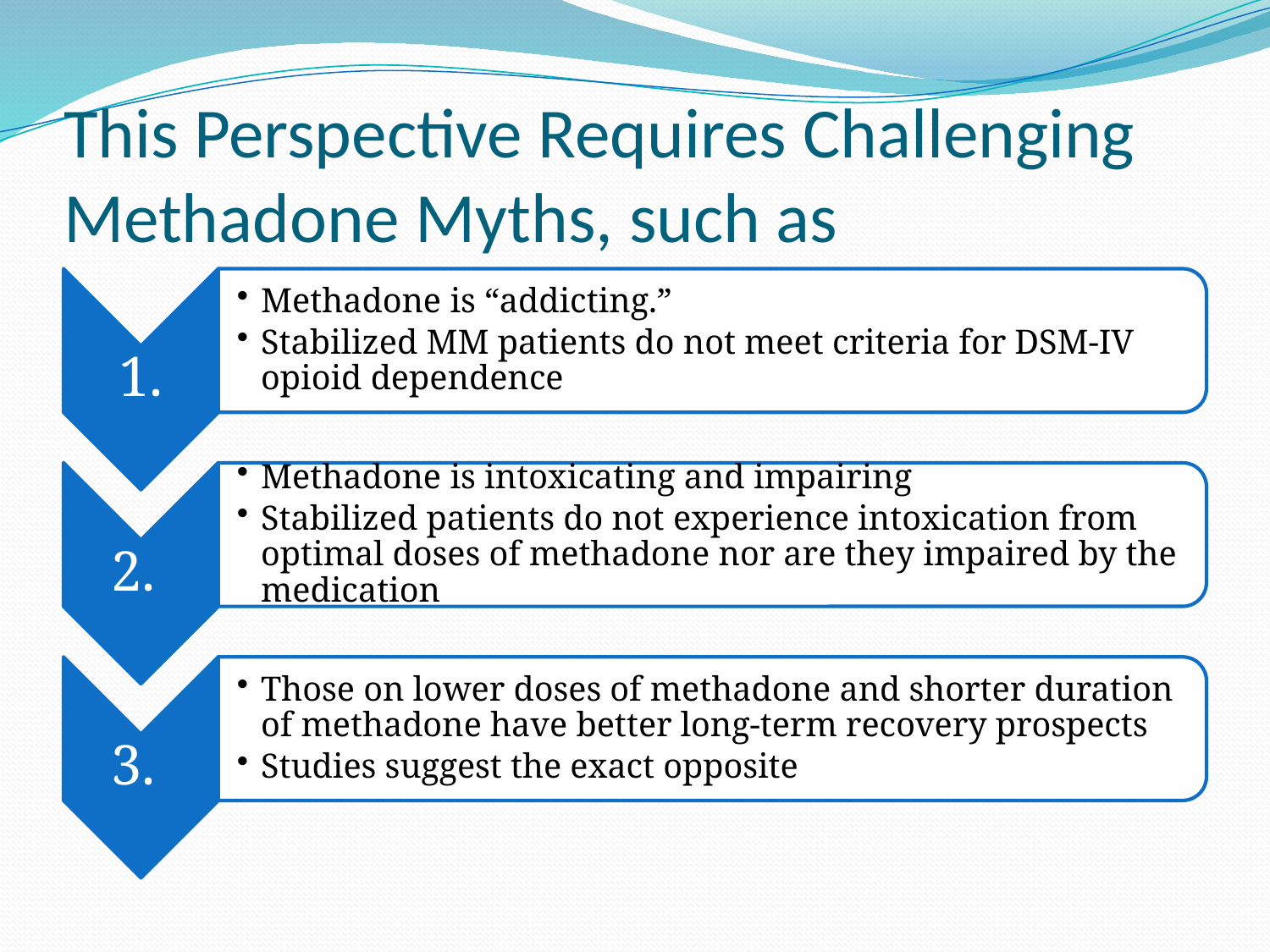

# This Perspective Requires Challenging Methadone Myths, such as
1.
Methadone is “addicting.”
Stabilized MM patients do not meet criteria for DSM-IV opioid dependence
2.
Methadone is intoxicating and impairing
Stabilized patients do not experience intoxication from optimal doses of methadone nor are they impaired by the medication
3.
Those on lower doses of methadone and shorter duration of methadone have better long-term recovery prospects
Studies suggest the exact opposite